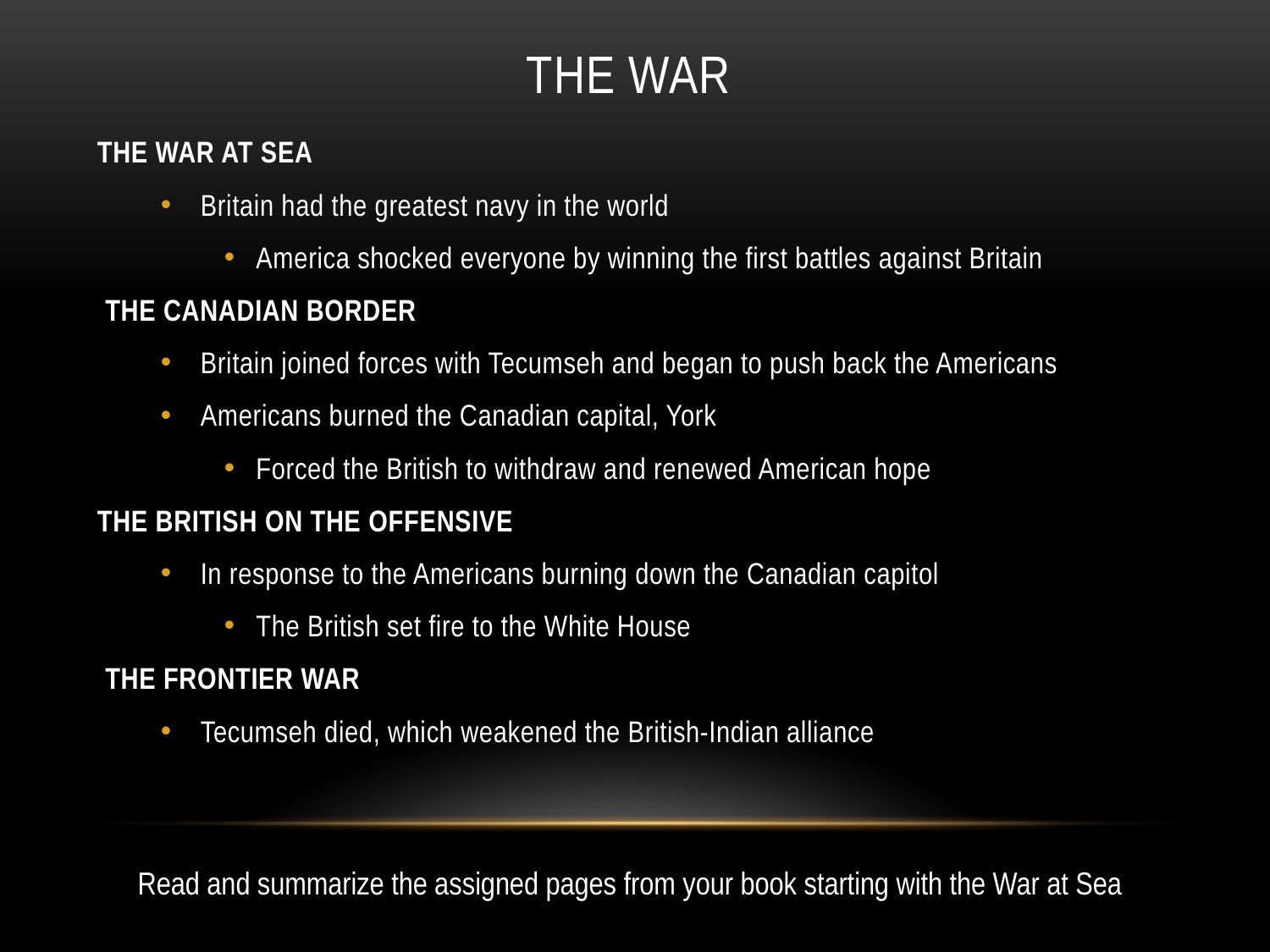

# The War
THE WAR AT SEA
Britain had the greatest navy in the world
America shocked everyone by winning the first battles against Britain
THE CANADIAN BORDER
Britain joined forces with Tecumseh and began to push back the Americans
Americans burned the Canadian capital, York
Forced the British to withdraw and renewed American hope
THE BRITISH ON THE OFFENSIVE
In response to the Americans burning down the Canadian capitol
The British set fire to the White House
THE FRONTIER WAR
Tecumseh died, which weakened the British-Indian alliance
Read and summarize the assigned pages from your book starting with the War at Sea